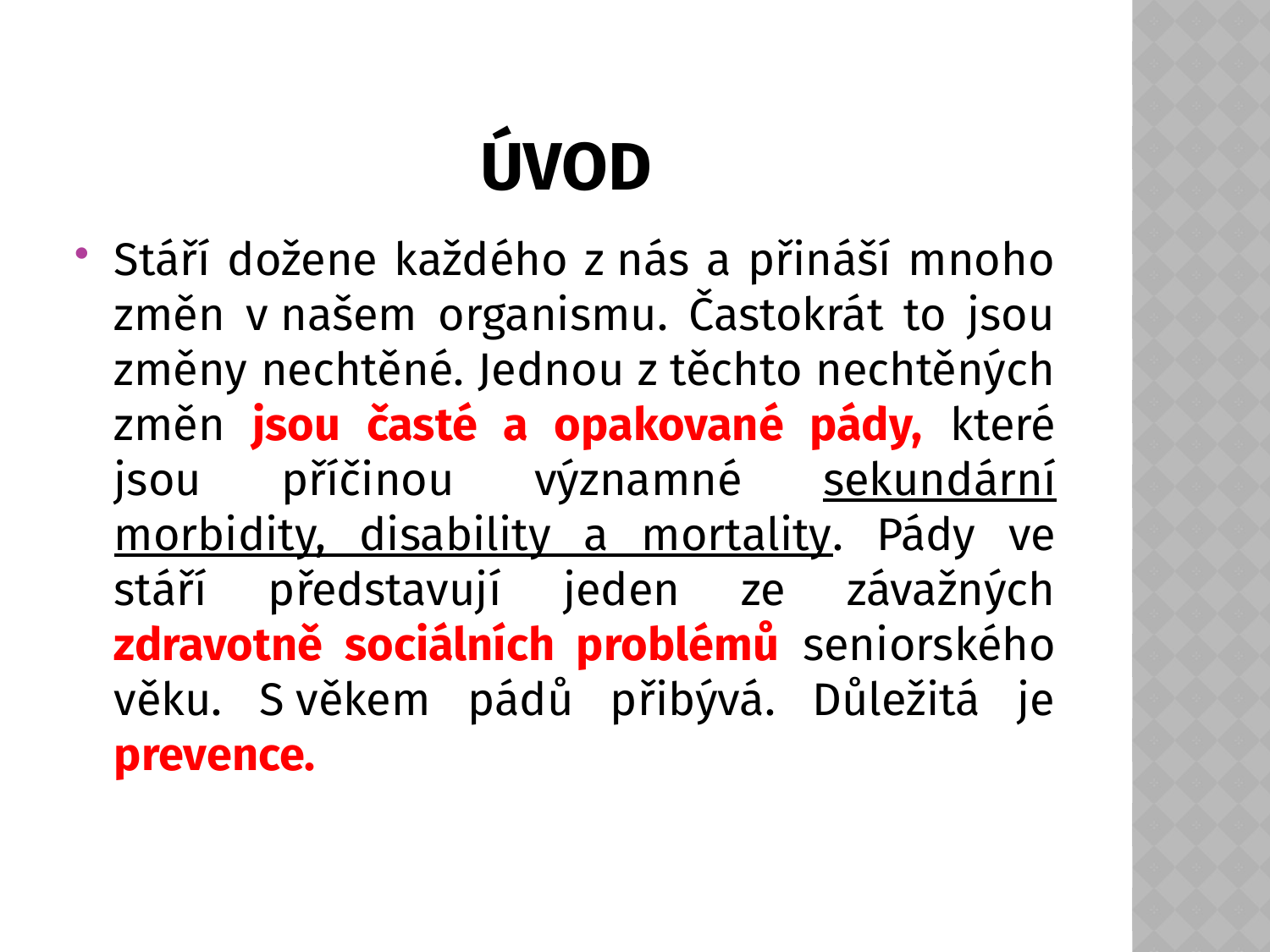

# Úvod
Stáří dožene každého z nás a přináší mnoho změn v našem organismu. Častokrát to jsou změny nechtěné. Jednou z těchto nechtěných změn jsou časté a opakované pády, které jsou příčinou významné sekundární morbidity, disability a mortality. Pády ve stáří představují jeden ze závažných zdravotně sociálních problémů seniorského věku. S věkem pádů přibývá. Důležitá je prevence.